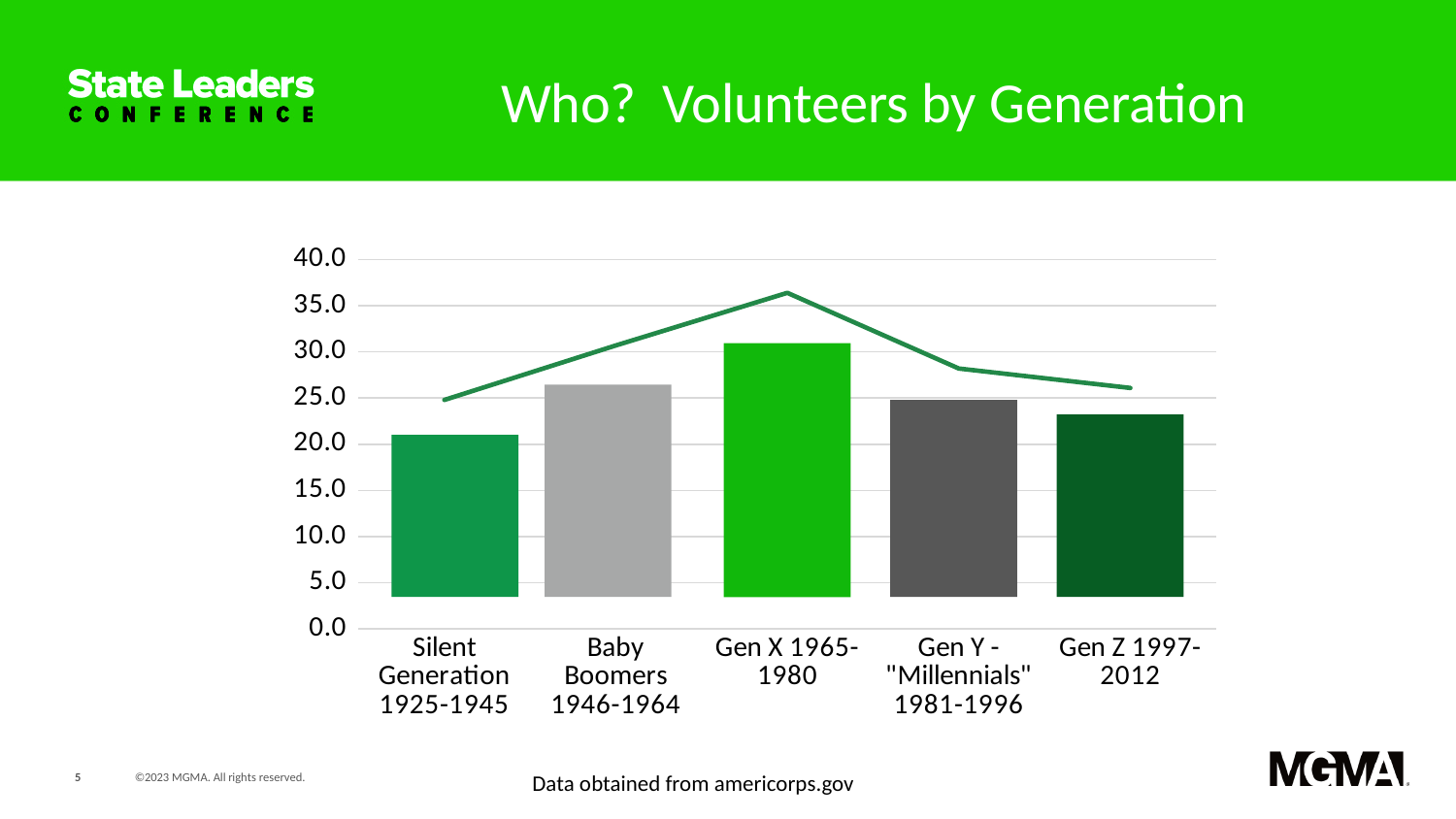

Who?  Volunteers by Generation

### Chart

| Category | Column1 |
|---|---|
| Silent Generation 1925-1945 | 24.8 |
| Baby Boomers 1946-1964 | 30.7 |
| Gen X 1965-1980 | 36.4 |
| Gen Y - "Millennials" 1981-1996 | 28.2 |
| Gen Z 1997-2012 | 26.1 |

Data obtained from americorps.gov